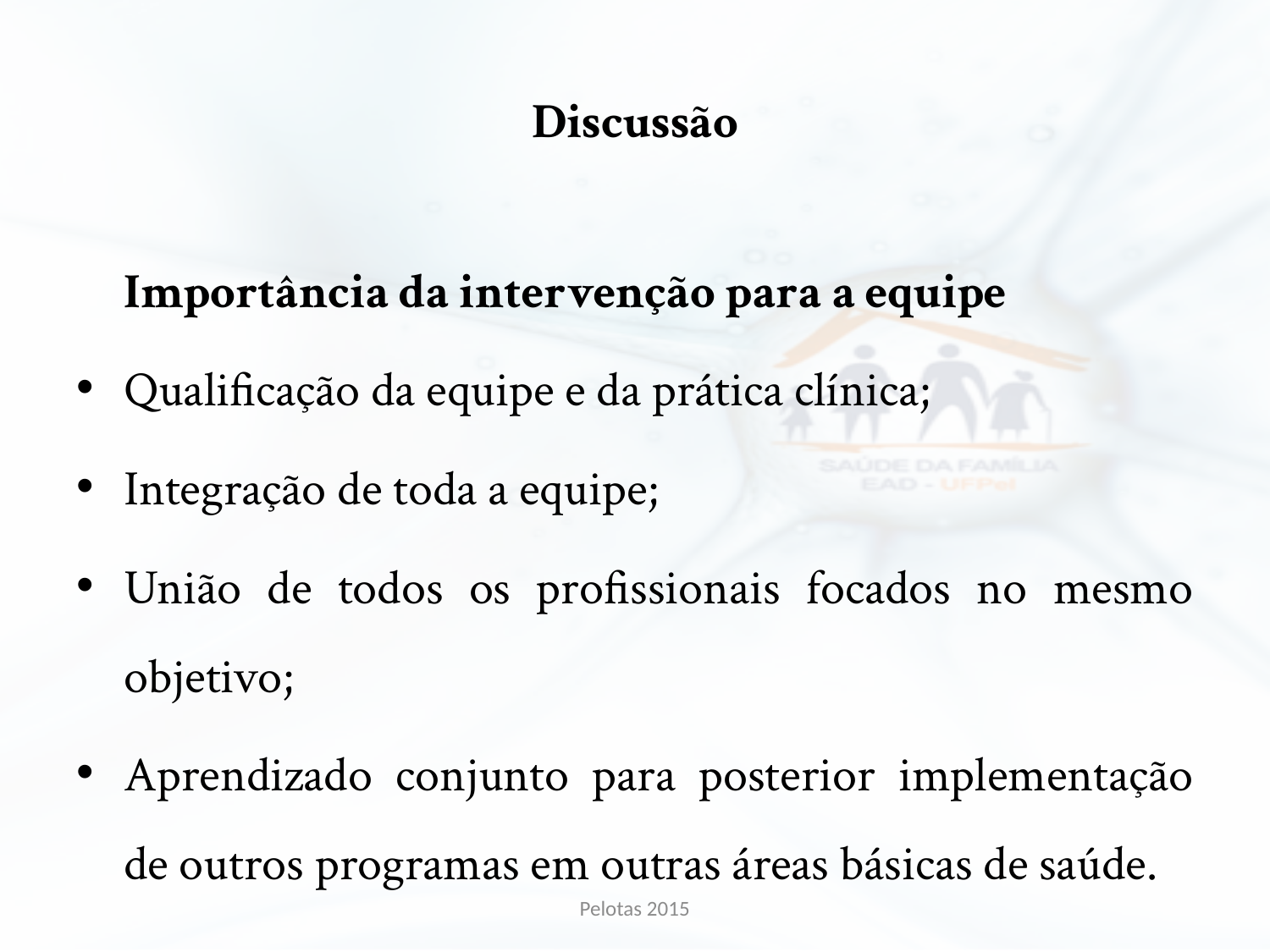

# Discussão
	Importância da intervenção para a equipe
Qualificação da equipe e da prática clínica;
Integração de toda a equipe;
União de todos os profissionais focados no mesmo objetivo;
Aprendizado conjunto para posterior implementação de outros programas em outras áreas básicas de saúde.

Pelotas 2015